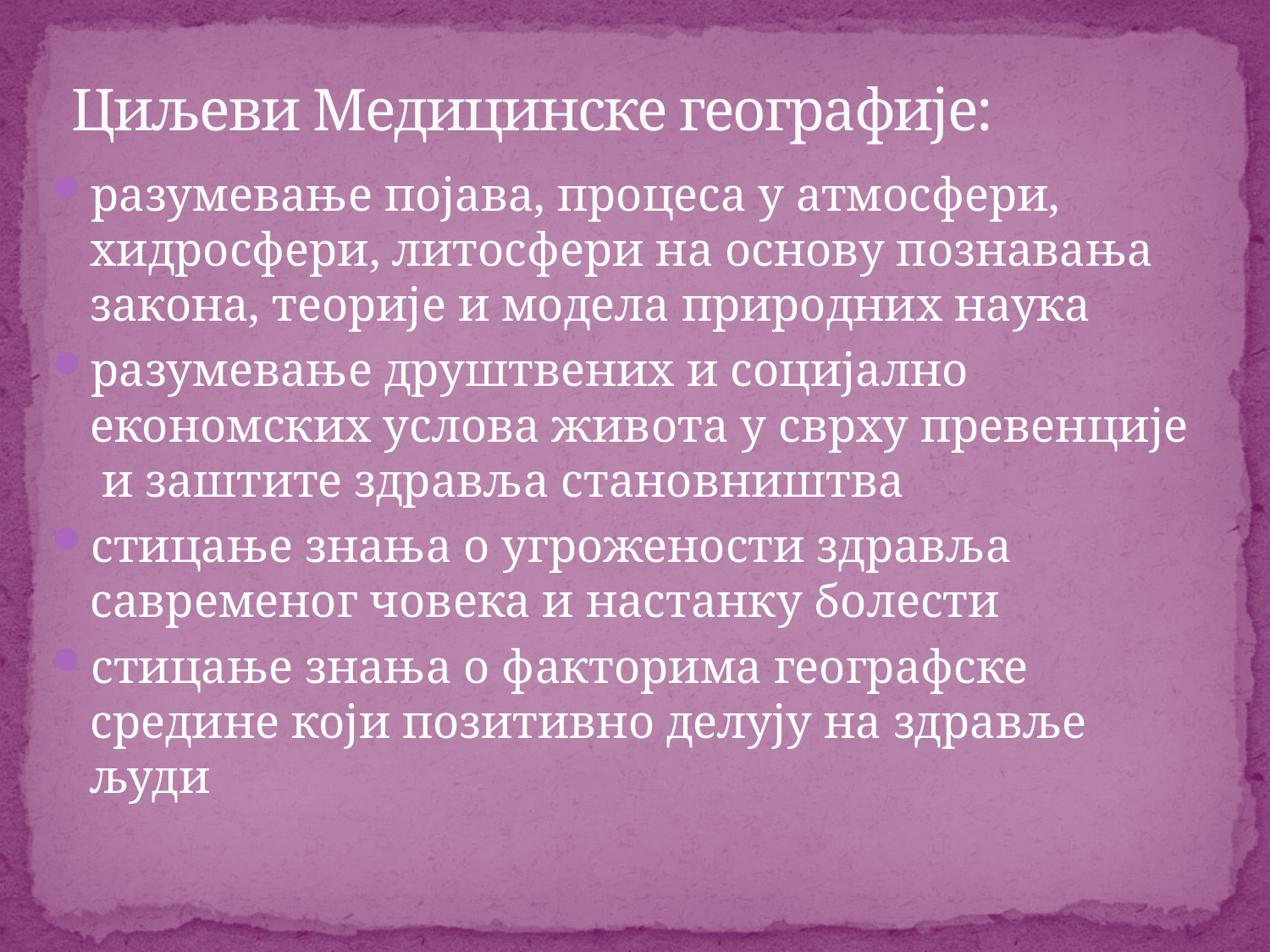

# Циљеви Медицинске географије:
разумевање појава, процеса у атмосфери, хидросфери, литосфери на основу познавања закона, теорије и модела природних наука
разумевање друштвених и социјално економских услова живота у сврху превенције  и заштите здравља становништва
стицање знања о угрожености здравља савременог човека и настанку болести
стицање знања о факторима географске средине који позитивно делују на здравље људи